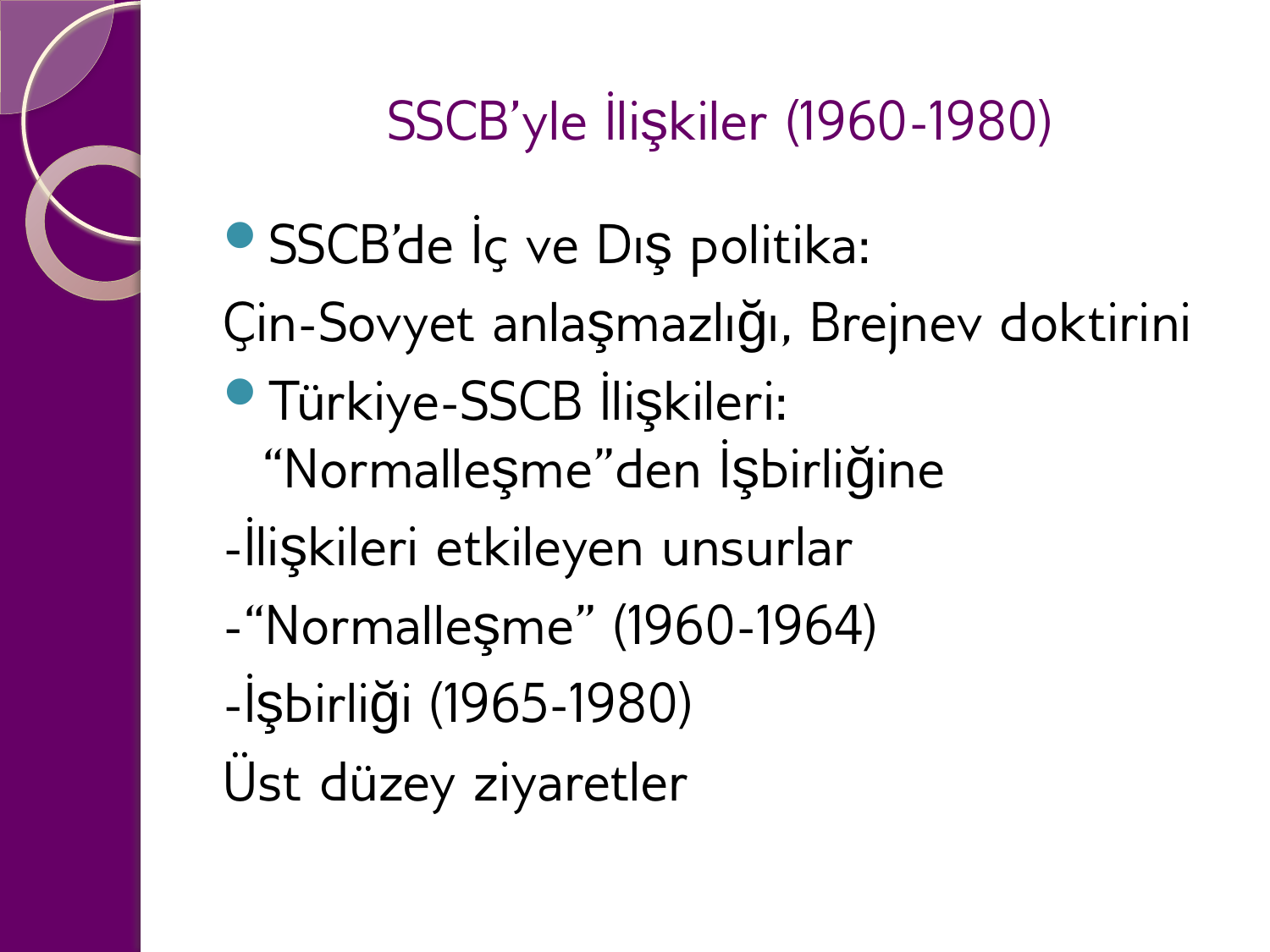

# SSCB’yle İlişkiler (1960-1980)
SSCB’de İç ve Dış politika:
Çin-Sovyet anlaşmazlığı, Brejnev doktirini
Türkiye-SSCB İlişkileri: “Normalleşme”den İşbirliğine
-İlişkileri etkileyen unsurlar
-“Normalleşme” (1960-1964)
-İşbirliği (1965-1980)
Üst düzey ziyaretler